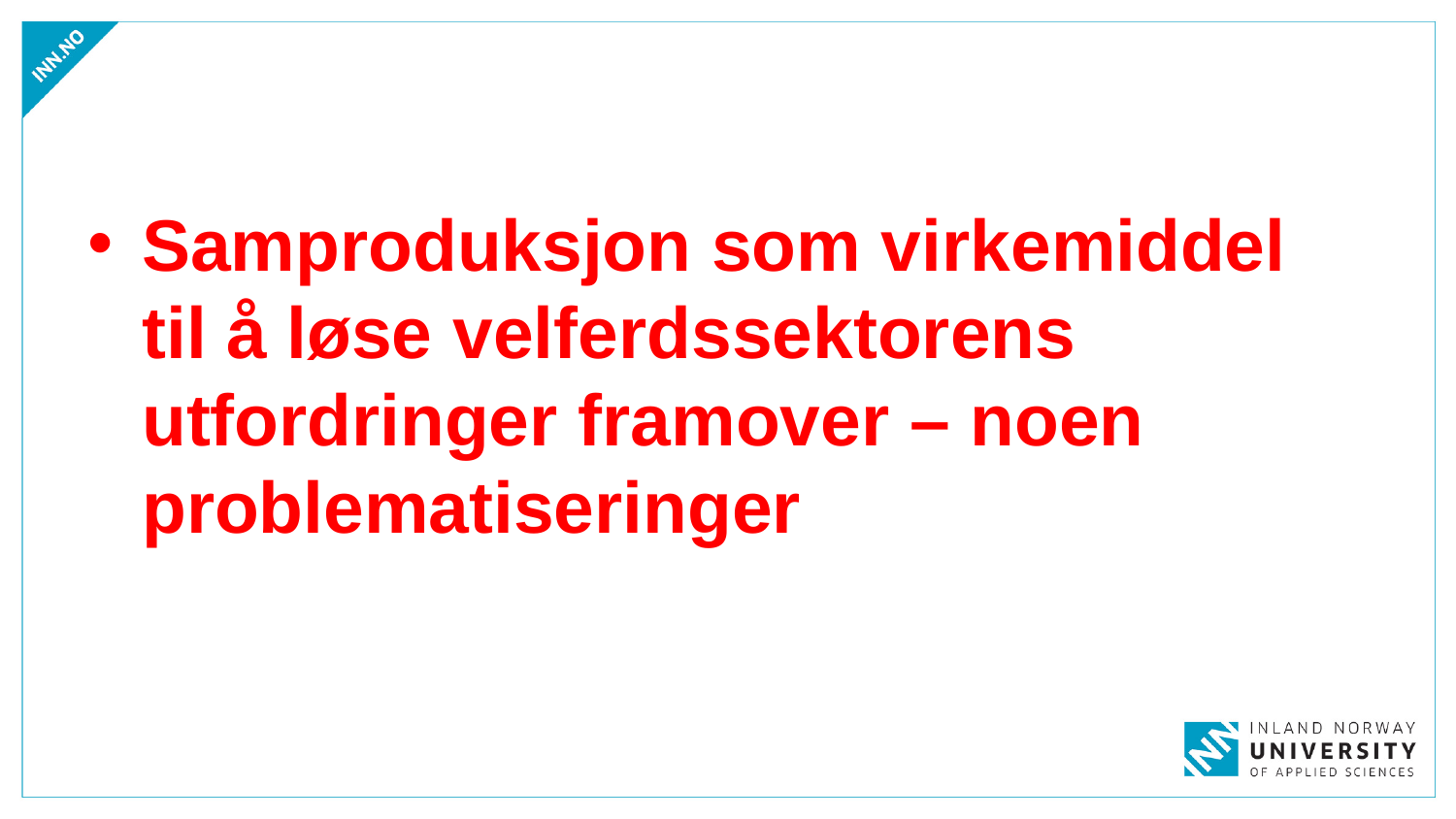

#
Samproduksjon som virkemiddel til å løse velferdssektorens utfordringer framover – noen problematiseringer